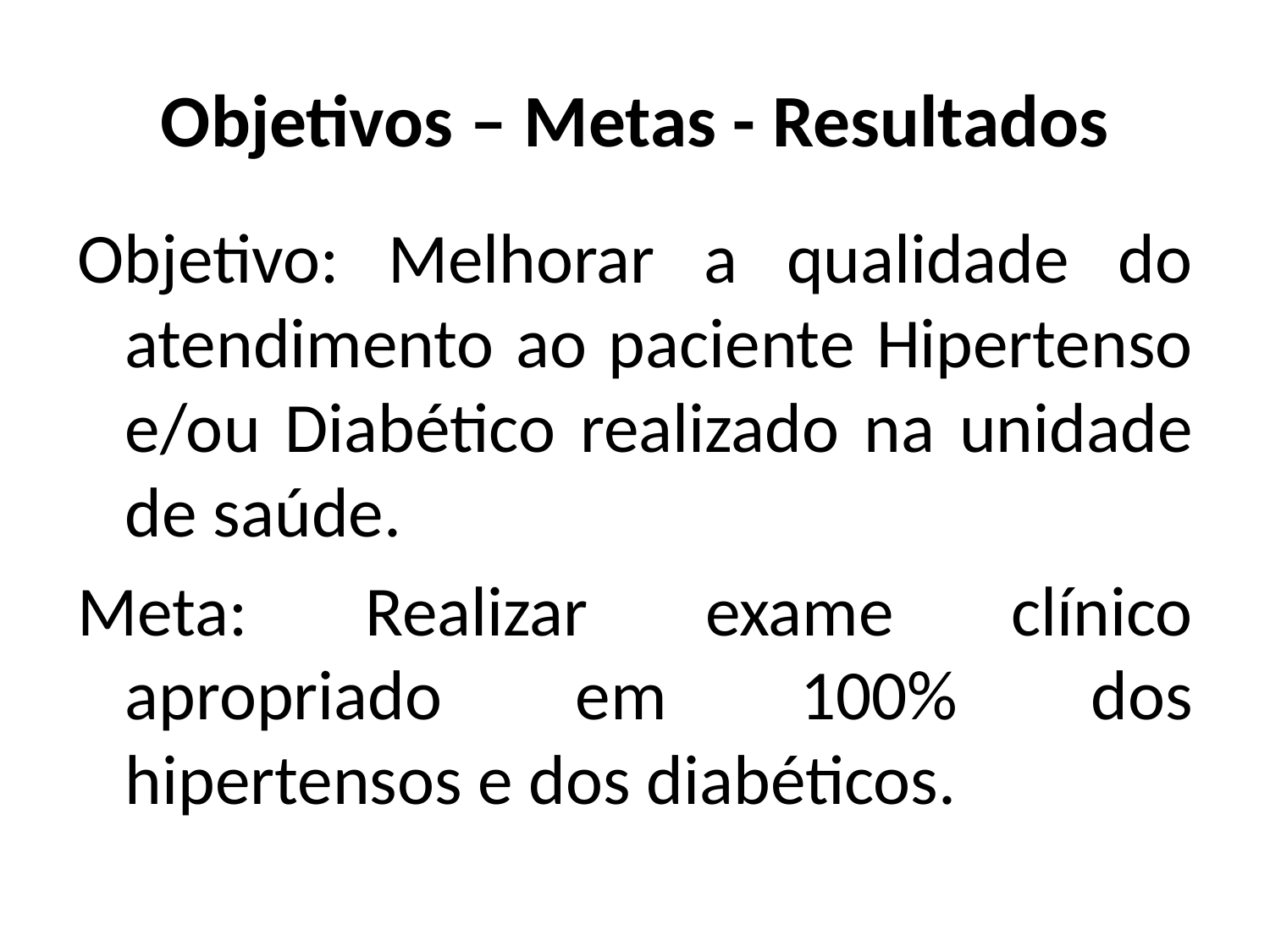

# Objetivos – Metas - Resultados
Objetivo: Melhorar a qualidade do atendimento ao paciente Hipertenso e/ou Diabético realizado na unidade de saúde.
Meta: Realizar exame clínico apropriado em 100% dos hipertensos e dos diabéticos.